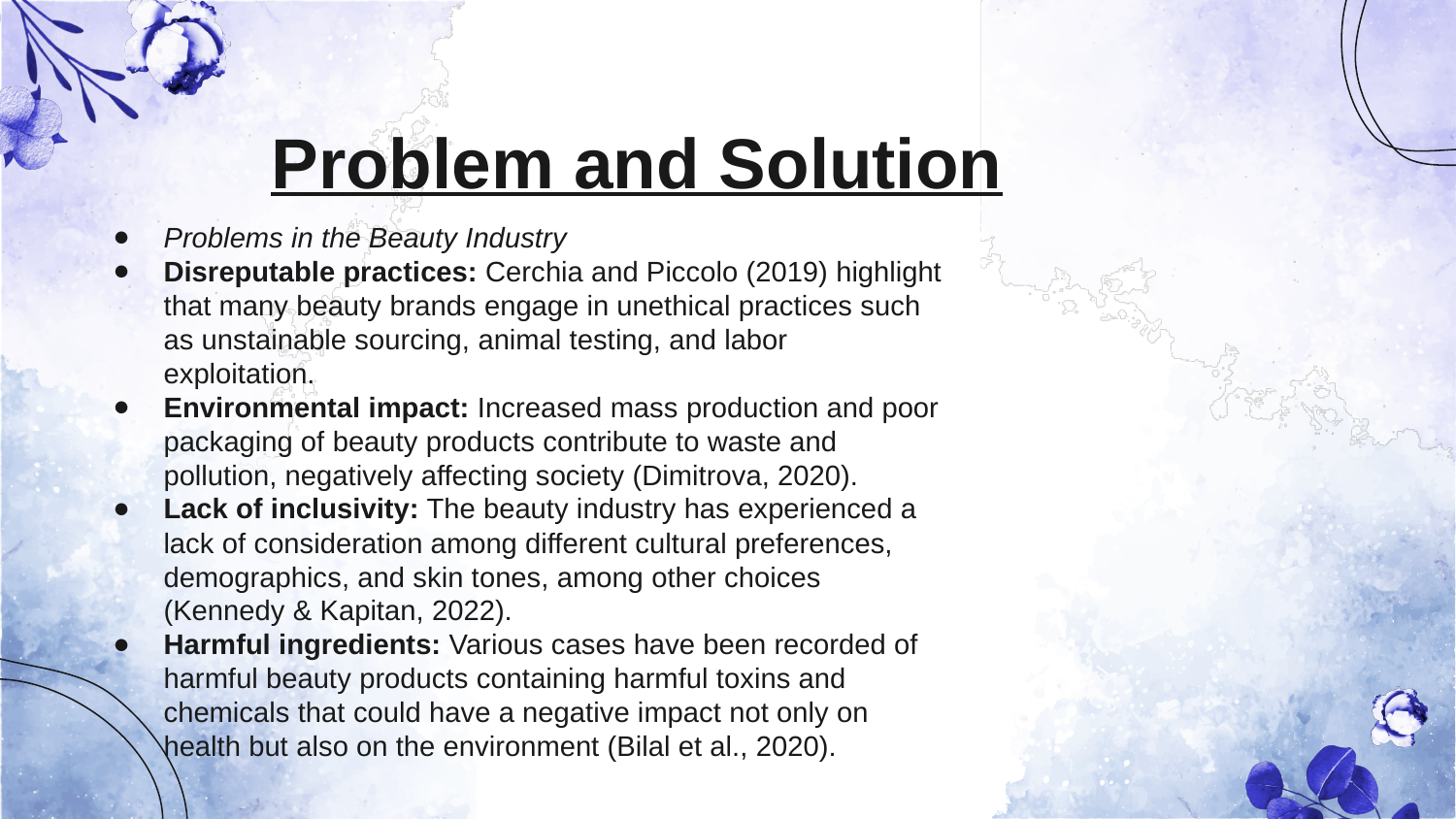

# Problem and Solution
Problems in the Beauty Industry
Disreputable practices: Cerchia and Piccolo (2019) highlight that many beauty brands engage in unethical practices such as unstainable sourcing, animal testing, and labor exploitation.
Environmental impact: Increased mass production and poor packaging of beauty products contribute to waste and pollution, negatively affecting society (Dimitrova, 2020).
Lack of inclusivity: The beauty industry has experienced a lack of consideration among different cultural preferences, demographics, and skin tones, among other choices (Kennedy & Kapitan, 2022).
Harmful ingredients: Various cases have been recorded of harmful beauty products containing harmful toxins and chemicals that could have a negative impact not only on health but also on the environment (Bilal et al., 2020).